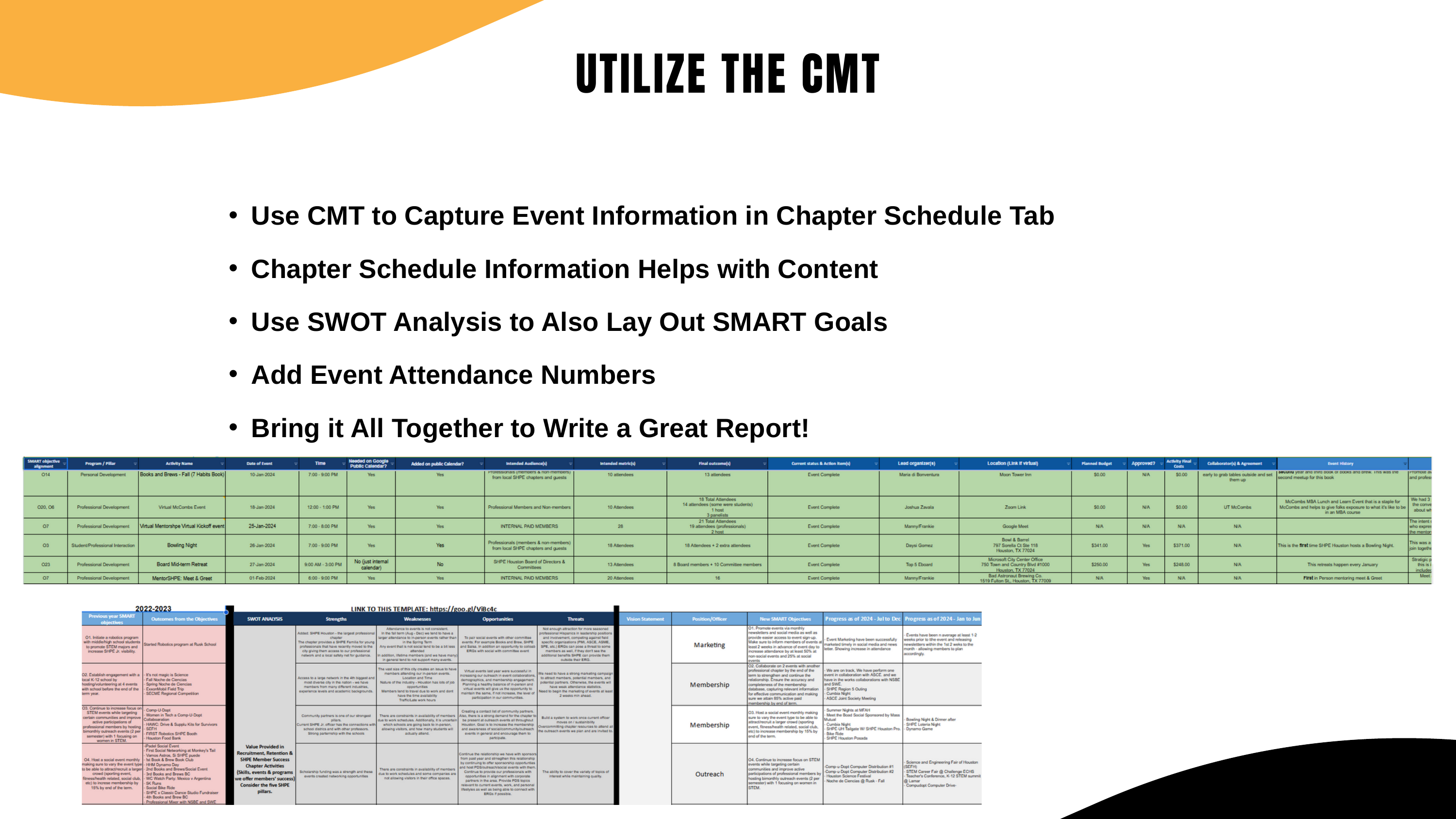

UTILIZE THE CMT
Use CMT to Capture Event Information in Chapter Schedule Tab
Chapter Schedule Information Helps with Content
Use SWOT Analysis to Also Lay Out SMART Goals
Add Event Attendance Numbers
Bring it All Together to Write a Great Report!